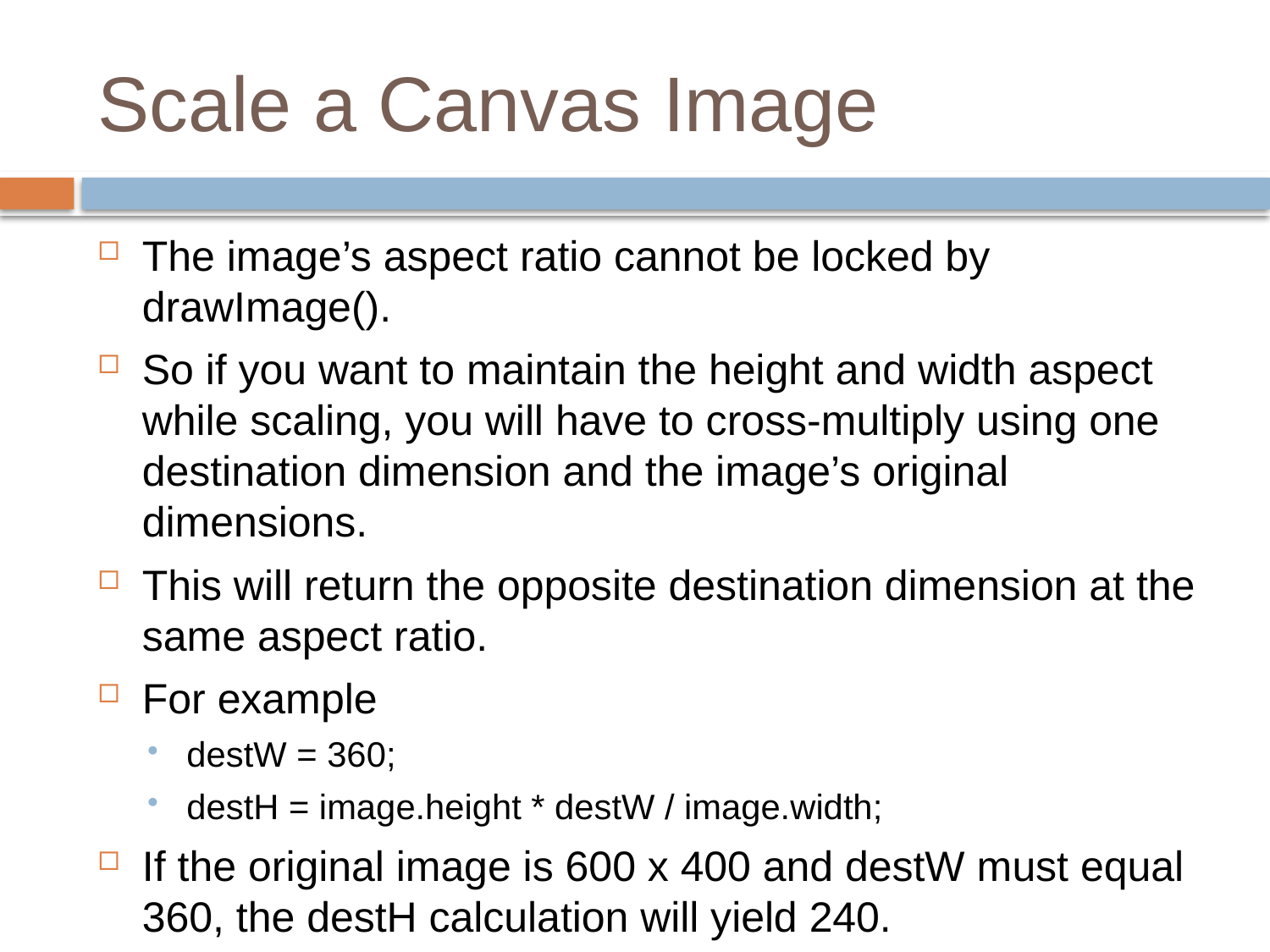

# Scale a Canvas Image
The image’s aspect ratio cannot be locked by drawImage().
So if you want to maintain the height and width aspect while scaling, you will have to cross-multiply using one destination dimension and the image’s original dimensions.
This will return the opposite destination dimension at the same aspect ratio.
For example
destW = 360;
destH = image.height * destW / image.width;
If the original image is 600 x 400 and destW must equal 360, the destH calculation will yield 240.
Now you can run drawImage() and maintain the aspect ratio.